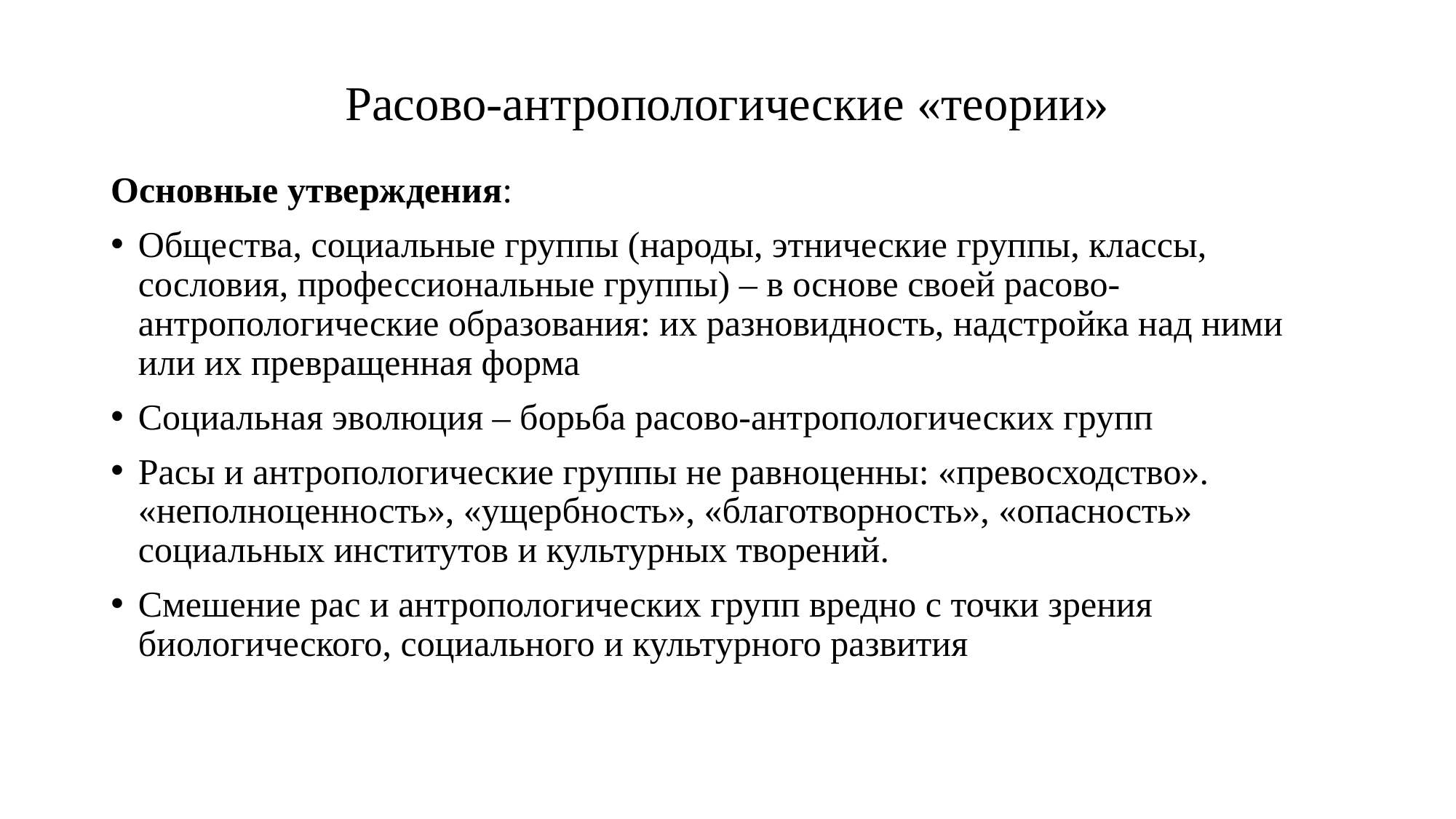

# Расово-антропологические «теории»
Основные утверждения:
Общества, социальные группы (народы, этнические группы, классы, сословия, профессиональные группы) – в основе своей расово-антропологические образования: их разновидность, надстройка над ними или их превращенная форма
Социальная эволюция – борьба расово-антропологических групп
Расы и антропологические группы не равноценны: «превосходство». «неполноценность», «ущербность», «благотворность», «опасность» социальных институтов и культурных творений.
Смешение рас и антропологических групп вредно с точки зрения биологического, социального и культурного развития